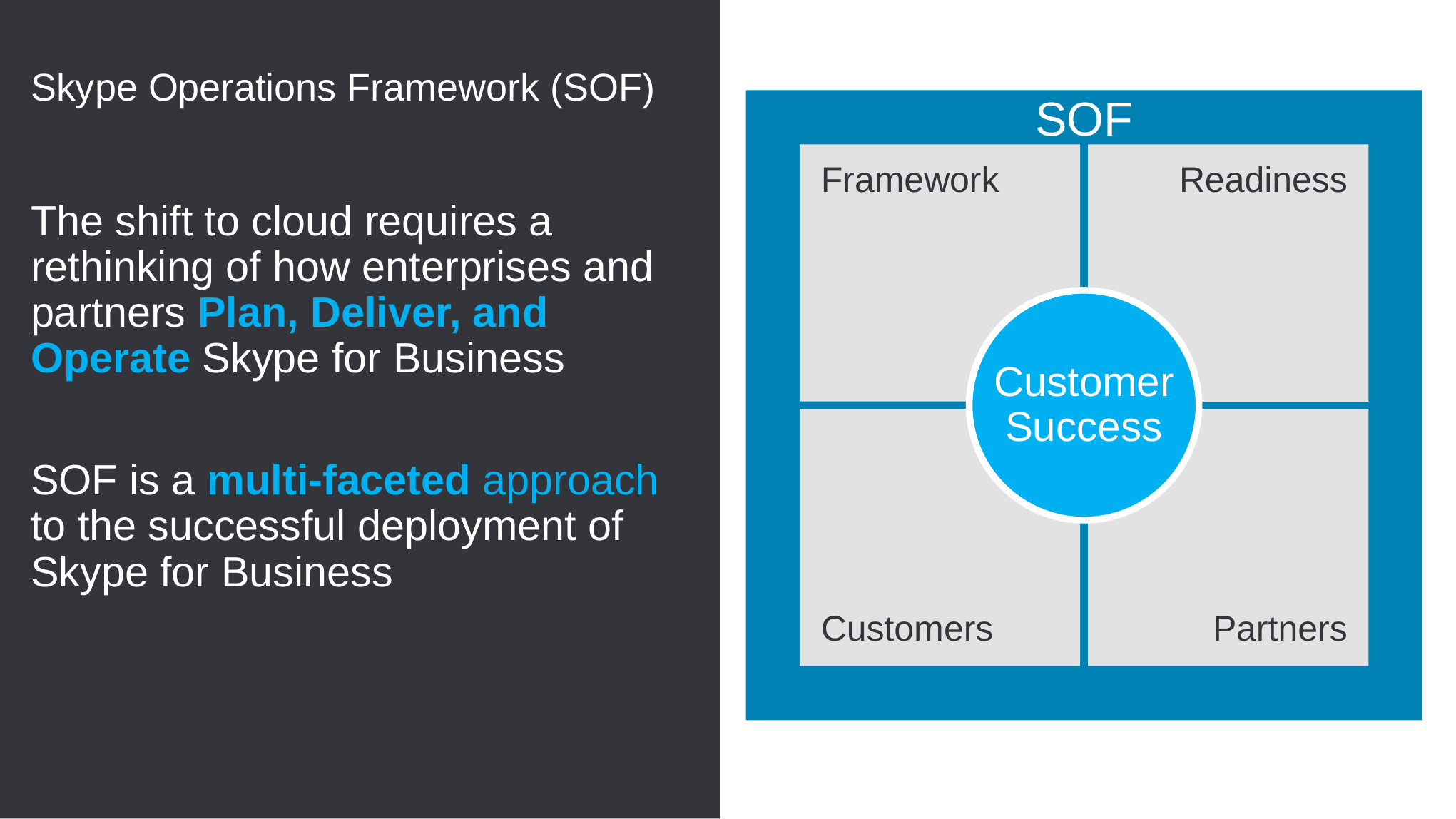

# Skype Operations Framework (SOF)
SOF

Framework
 Readiness
Customers
Partners
Customer
Success
The shift to cloud requires a
rethinking of how enterprises and partners Plan, Deliver, and Operate Skype for Business

SOF is a multi-faceted approach
to the successful deployment of Skype for Business